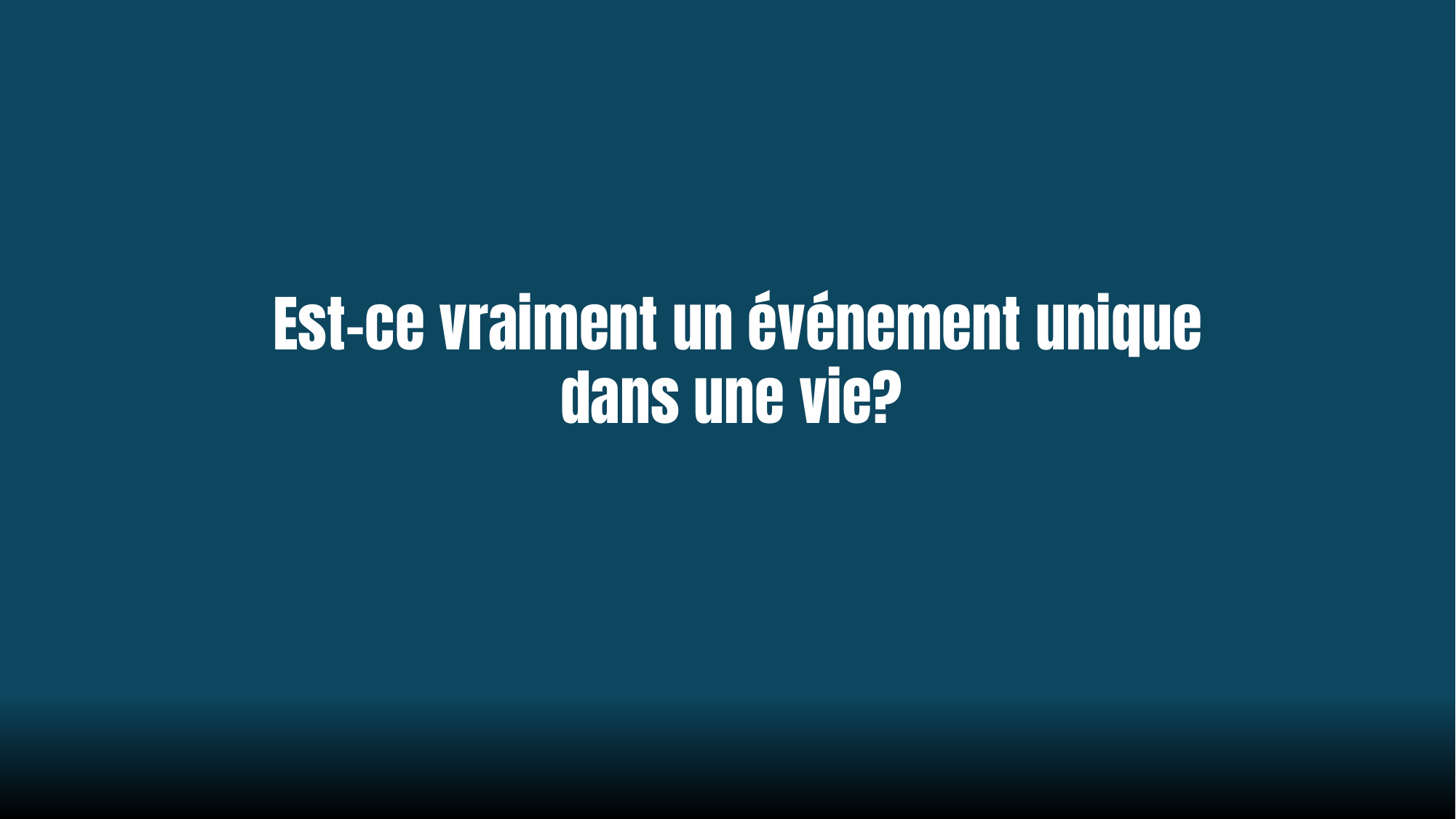

# Est-ce vraiment un événement unique dans une vie?